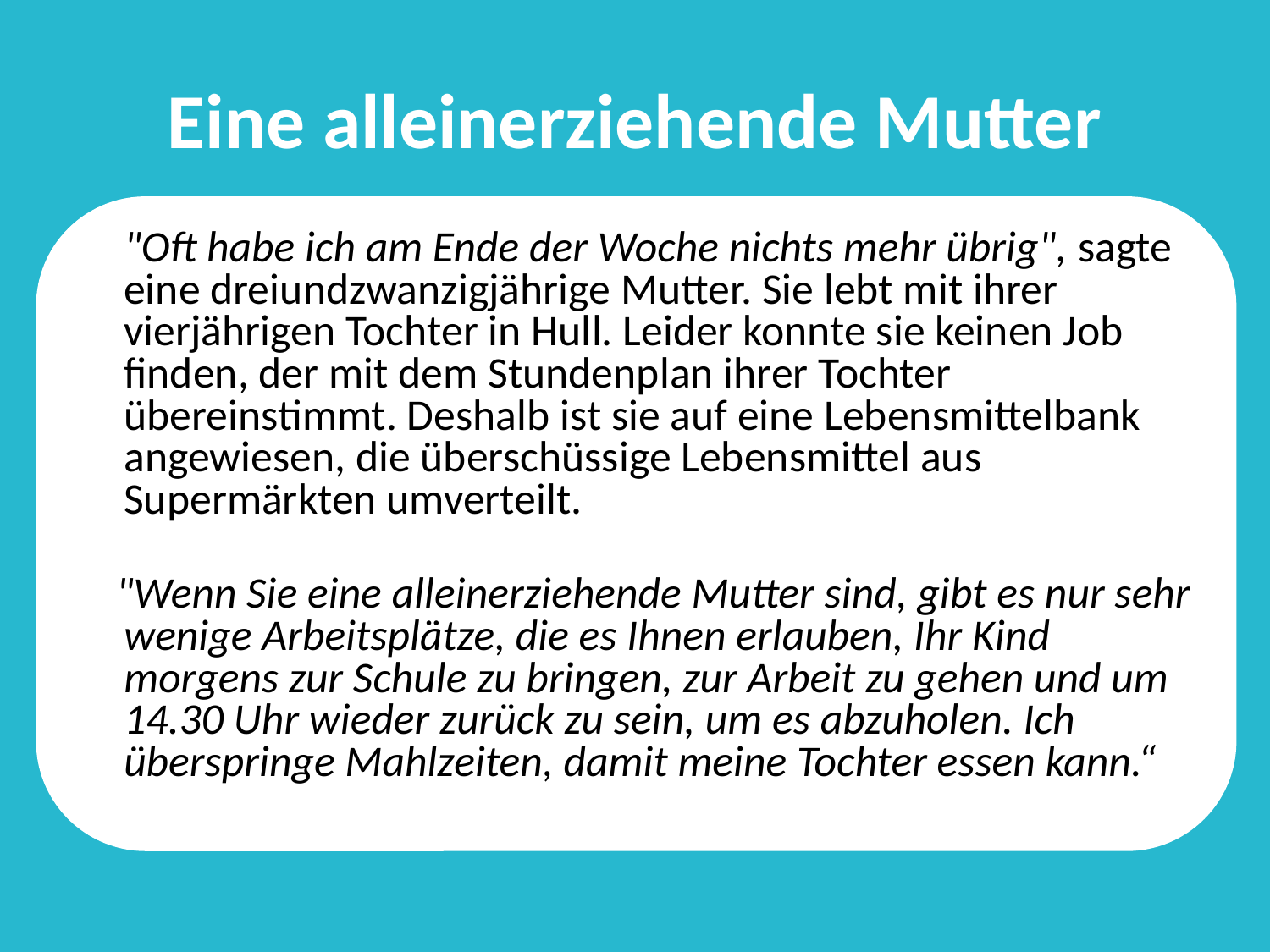

# Eine alleinerziehende Mutter

	"Oft habe ich am Ende der Woche nichts mehr übrig", sagte eine dreiundzwanzigjährige Mutter. Sie lebt mit ihrer vierjährigen Tochter in Hull. Leider konnte sie keinen Job finden, der mit dem Stundenplan ihrer Tochter übereinstimmt. Deshalb ist sie auf eine Lebensmittelbank angewiesen, die überschüssige Lebensmittel aus Supermärkten umverteilt.
    "Wenn Sie eine alleinerziehende Mutter sind, gibt es nur sehr wenige Arbeitsplätze, die es Ihnen erlauben, Ihr Kind morgens zur Schule zu bringen, zur Arbeit zu gehen und um 14.30 Uhr wieder zurück zu sein, um es abzuholen. Ich überspringe Mahlzeiten, damit meine Tochter essen kann.“